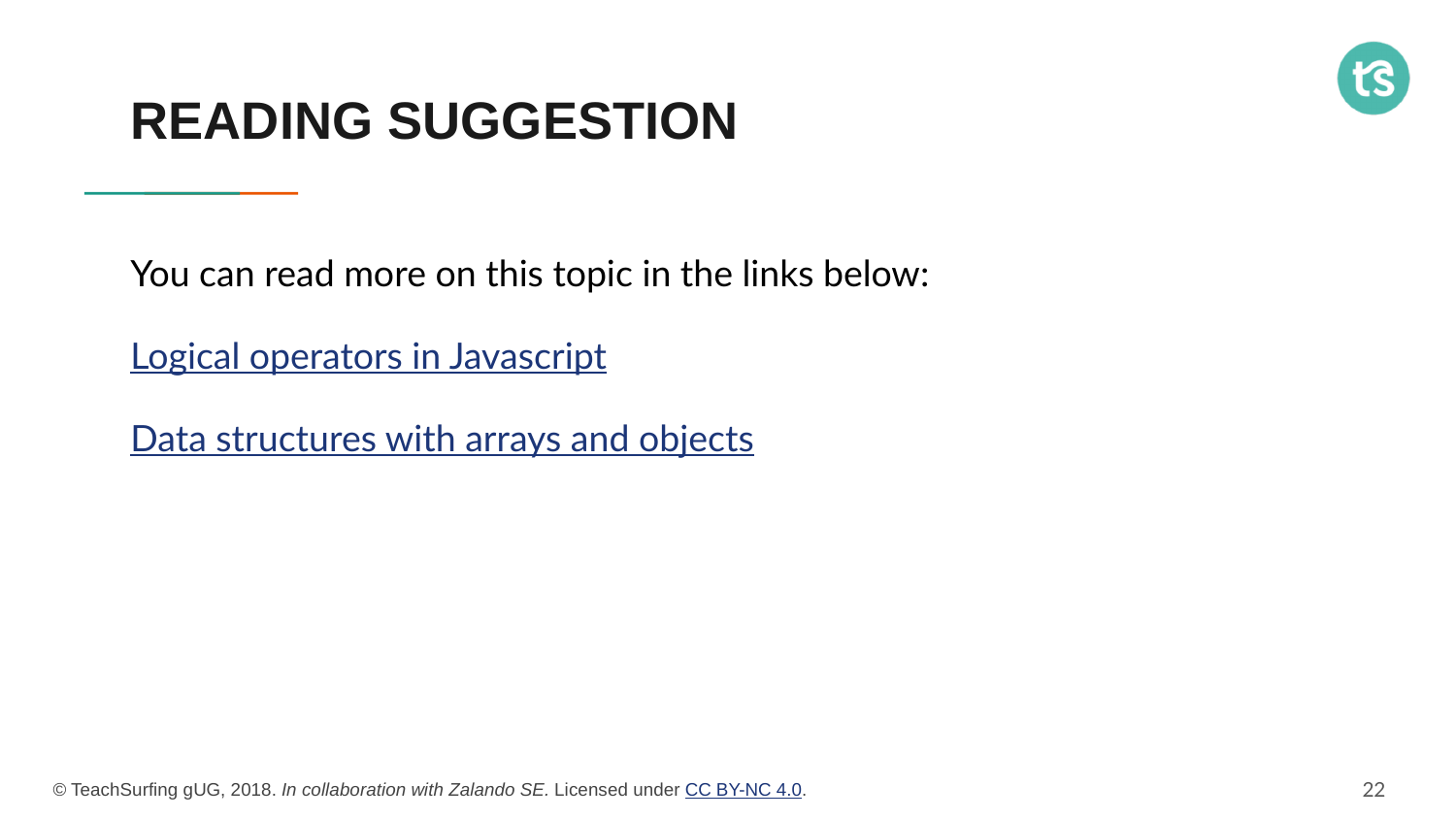

# READING SUGGESTION
You can read more on this topic in the links below:
Logical operators in Javascript
Data structures with arrays and objects

22